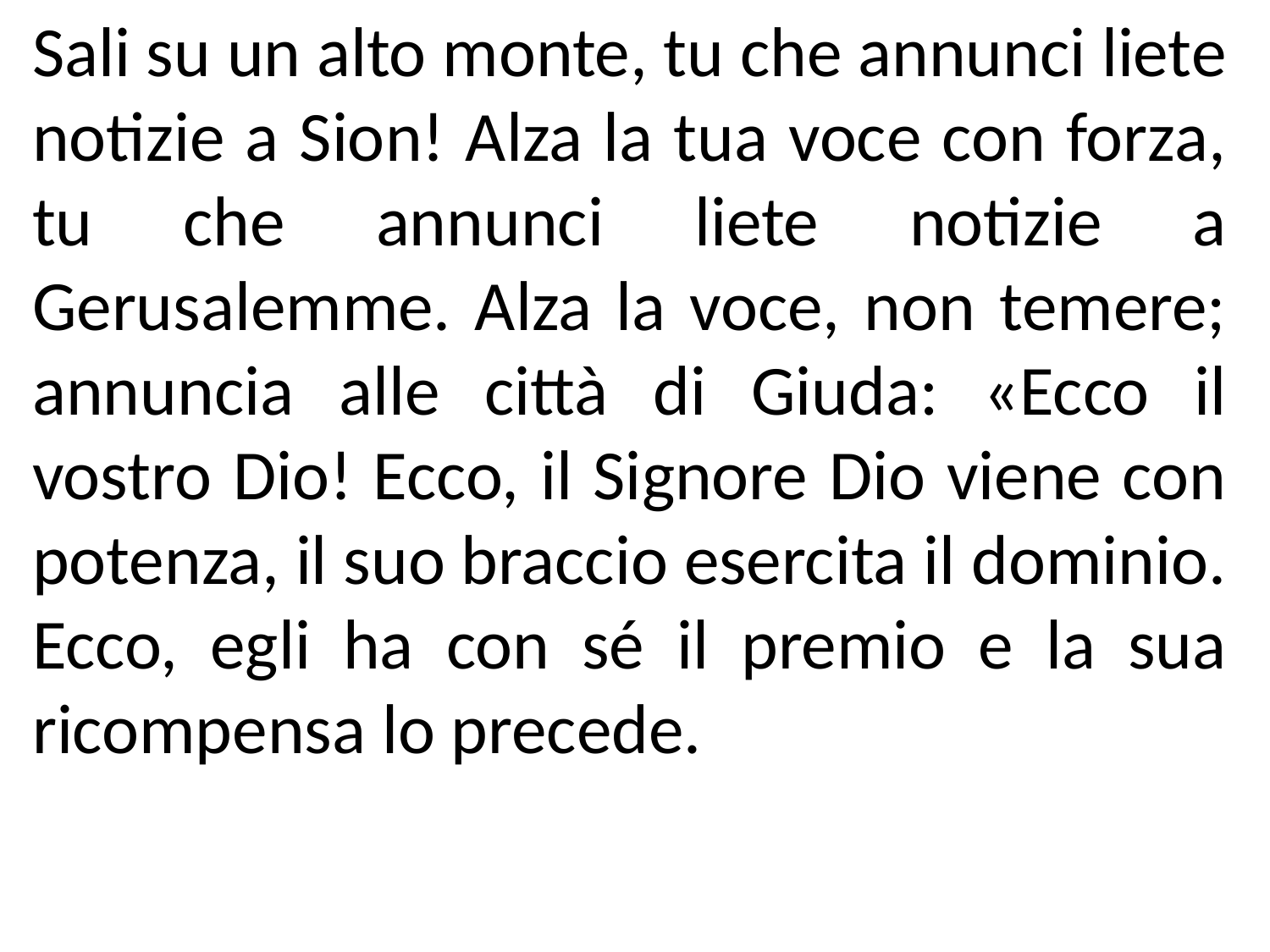

Sali su un alto monte, tu che annunci liete notizie a Sion! Alza la tua voce con forza, tu che annunci liete notizie a Gerusalemme. Alza la voce, non temere; annuncia alle città di Giuda: «Ecco il vostro Dio! Ecco, il Signore Dio viene con potenza, il suo braccio esercita il dominio. Ecco, egli ha con sé il premio e la sua ricompensa lo precede.